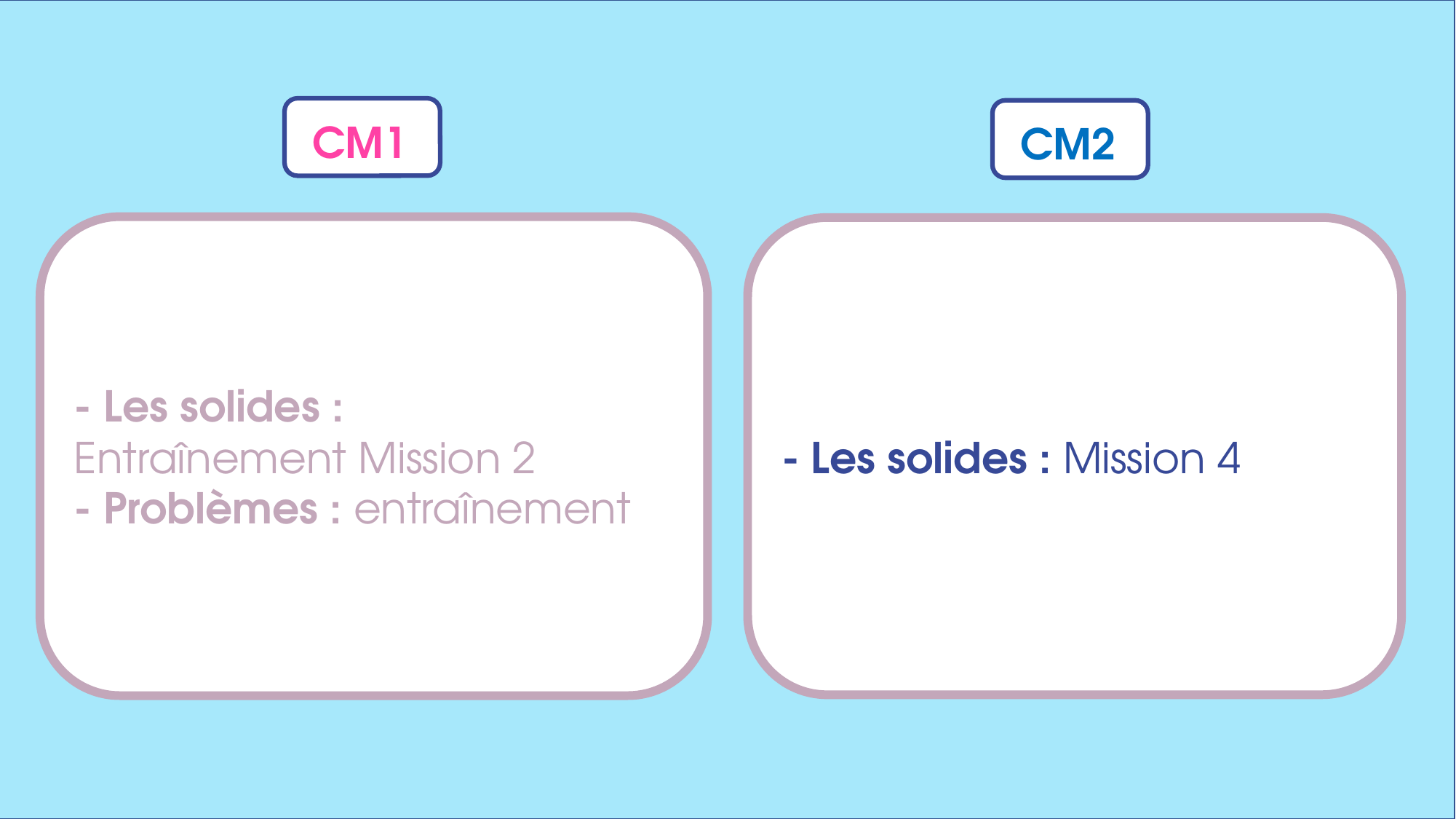

CM1

CM2
- Les solides :
Entraînement Mission 2
- Problèmes : entraînement
- Les solides : Mission 4
www.maitresseherisson.com